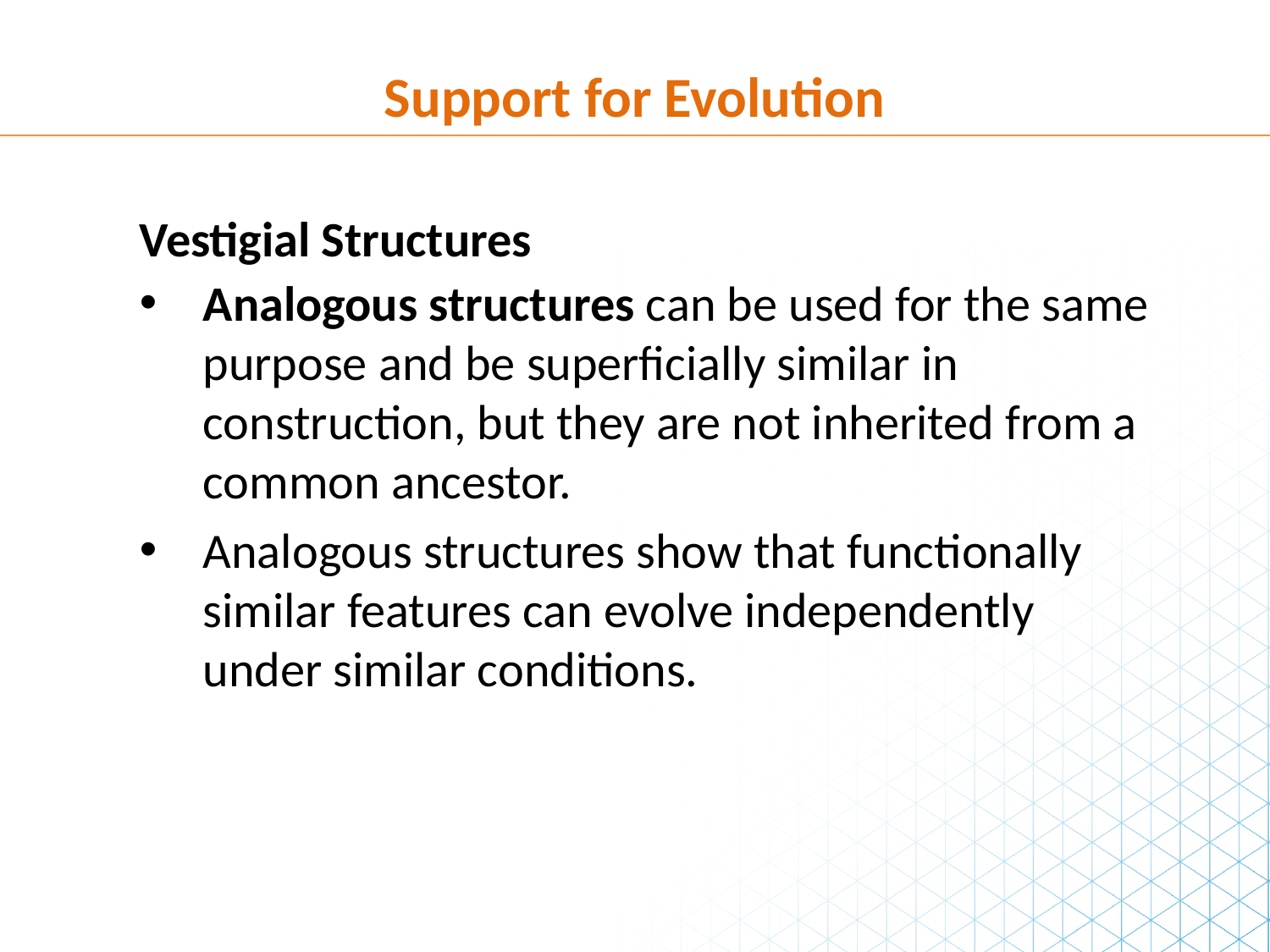

Support for Evolution
Vestigial Structures
Analogous structures can be used for the same purpose and be superficially similar in construction, but they are not inherited from a common ancestor.
Analogous structures show that functionally similar features can evolve independently under similar conditions.